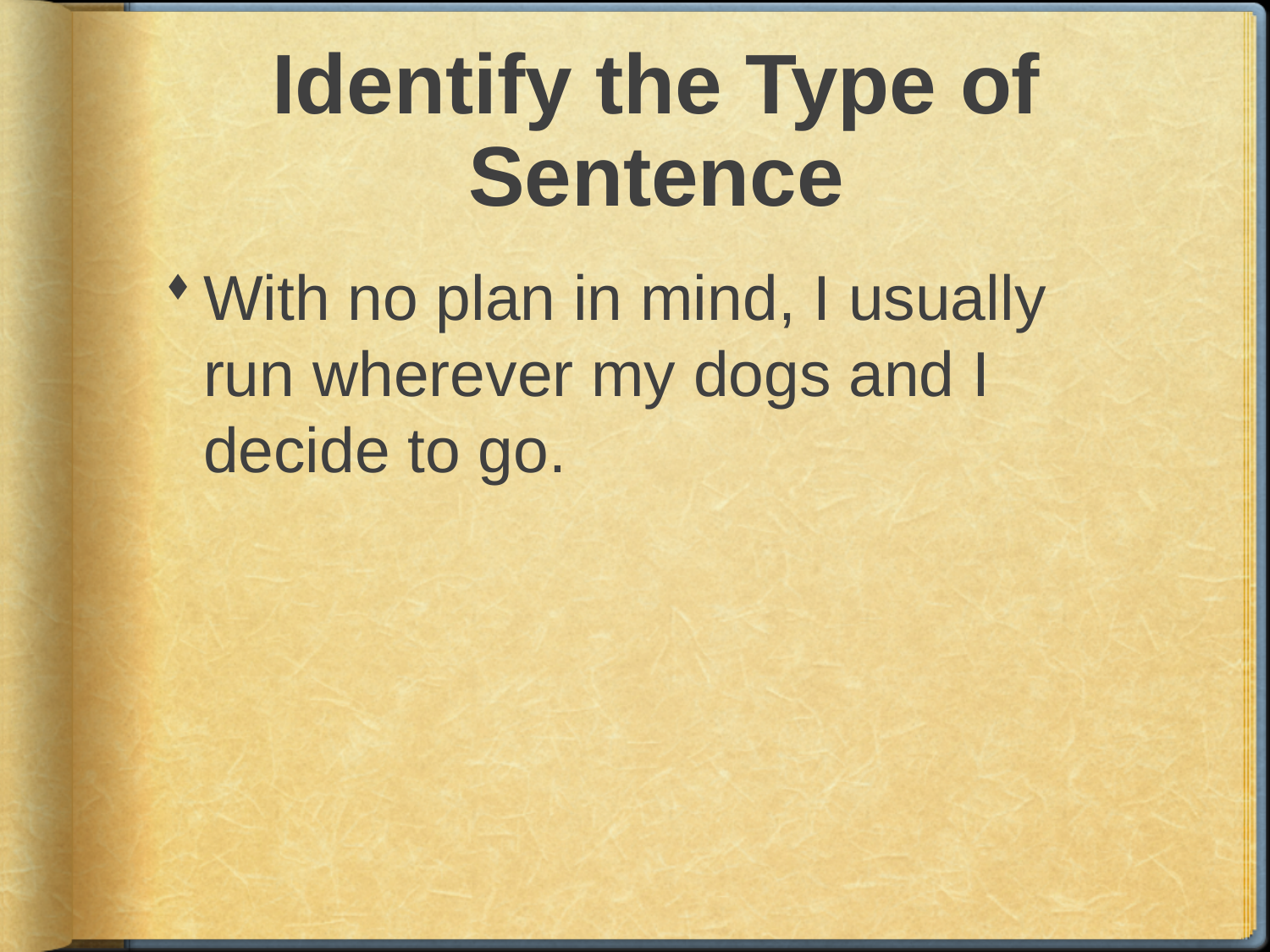

# Identify the Type of Sentence
With no plan in mind, I usually run wherever my dogs and I decide to go.